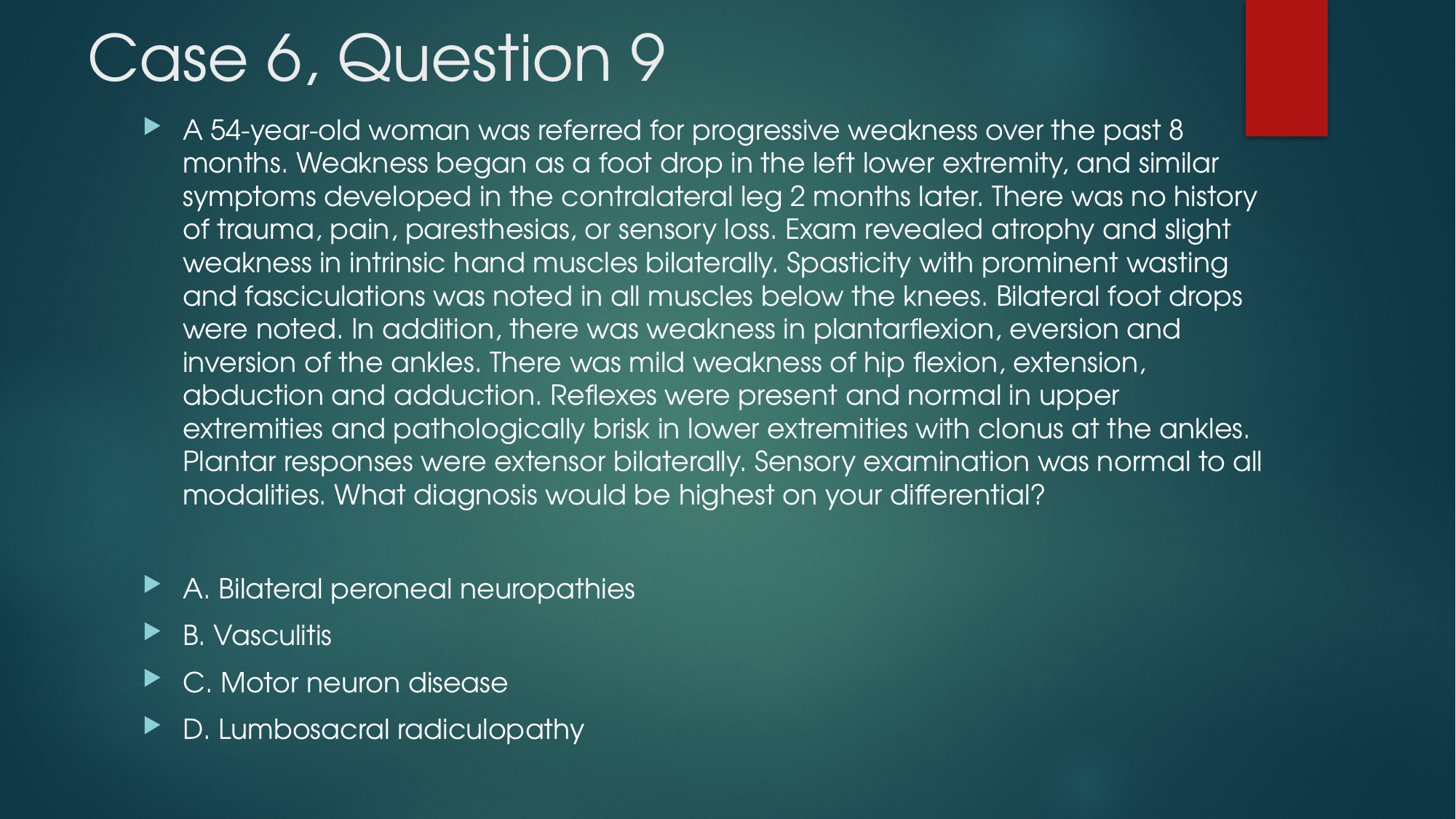

# Case 6, Question 9
A 54-year-old woman was referred for progressive weakness over the past 8 months. Weakness began as a foot drop in the left lower extremity, and similar symptoms developed in the contralateral leg 2 months later. There was no history of trauma, pain, paresthesias, or sensory loss. Exam revealed atrophy and slight weakness in intrinsic hand muscles bilaterally. Spasticity with prominent wasting and fasciculations was noted in all muscles below the knees. Bilateral foot drops were noted. In addition, there was weakness in plantarflexion, eversion and inversion of the ankles. There was mild weakness of hip flexion, extension, abduction and adduction. Reflexes were present and normal in upper extremities and pathologically brisk in lower extremities with clonus at the ankles. Plantar responses were extensor bilaterally. Sensory examination was normal to all modalities. What diagnosis would be highest on your differential?

A. Bilateral peroneal neuropathies
B. Vasculitis
C. Motor neuron disease
D. Lumbosacral radiculopathy